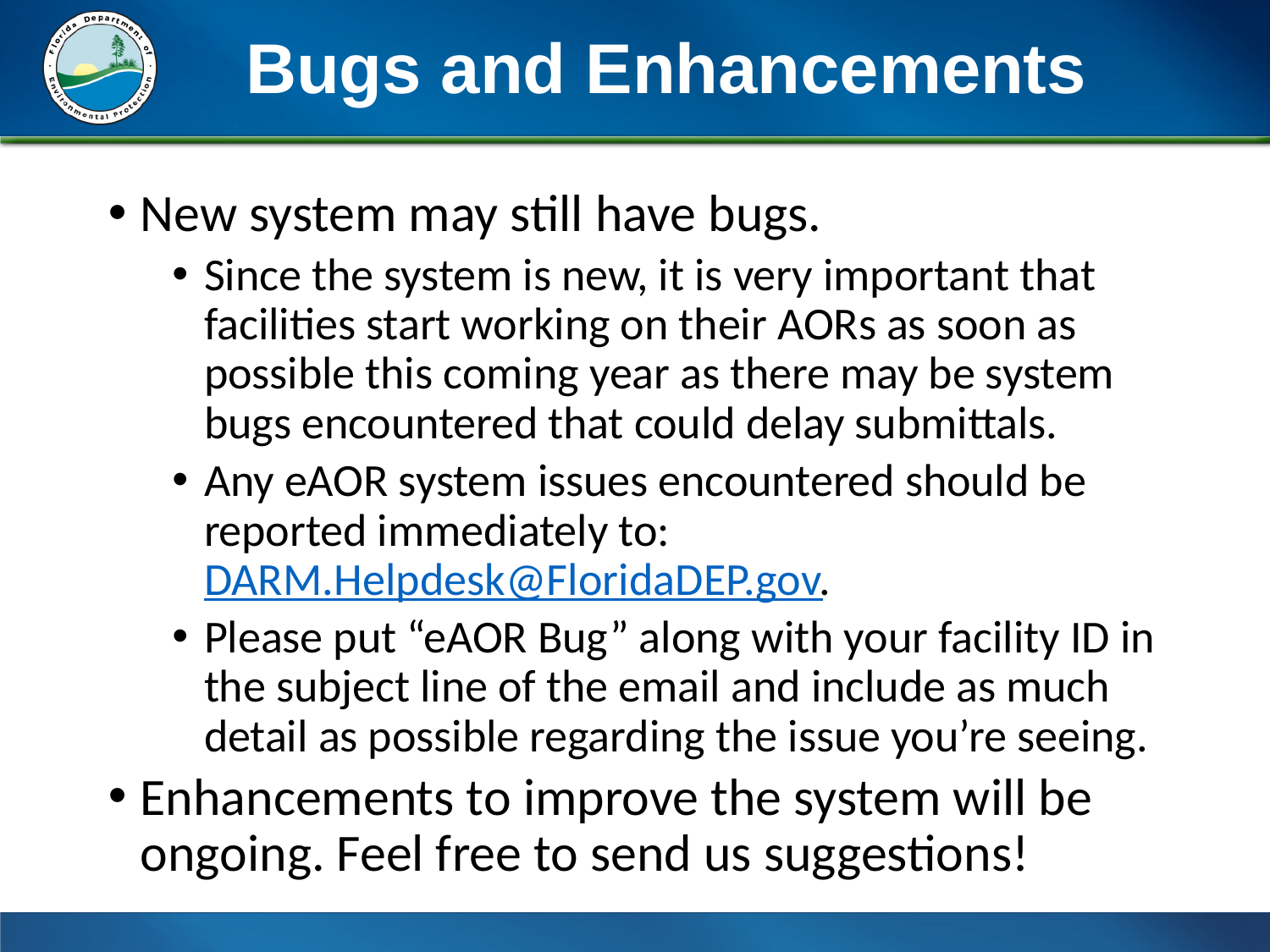

Bugs and Enhancements
New system may still have bugs.
Since the system is new, it is very important that facilities start working on their AORs as soon as possible this coming year as there may be system bugs encountered that could delay submittals.
Any eAOR system issues encountered should be reported immediately to: DARM.Helpdesk@FloridaDEP.gov.
Please put “eAOR Bug” along with your facility ID in the subject line of the email and include as much detail as possible regarding the issue you’re seeing.
Enhancements to improve the system will be ongoing. Feel free to send us suggestions!